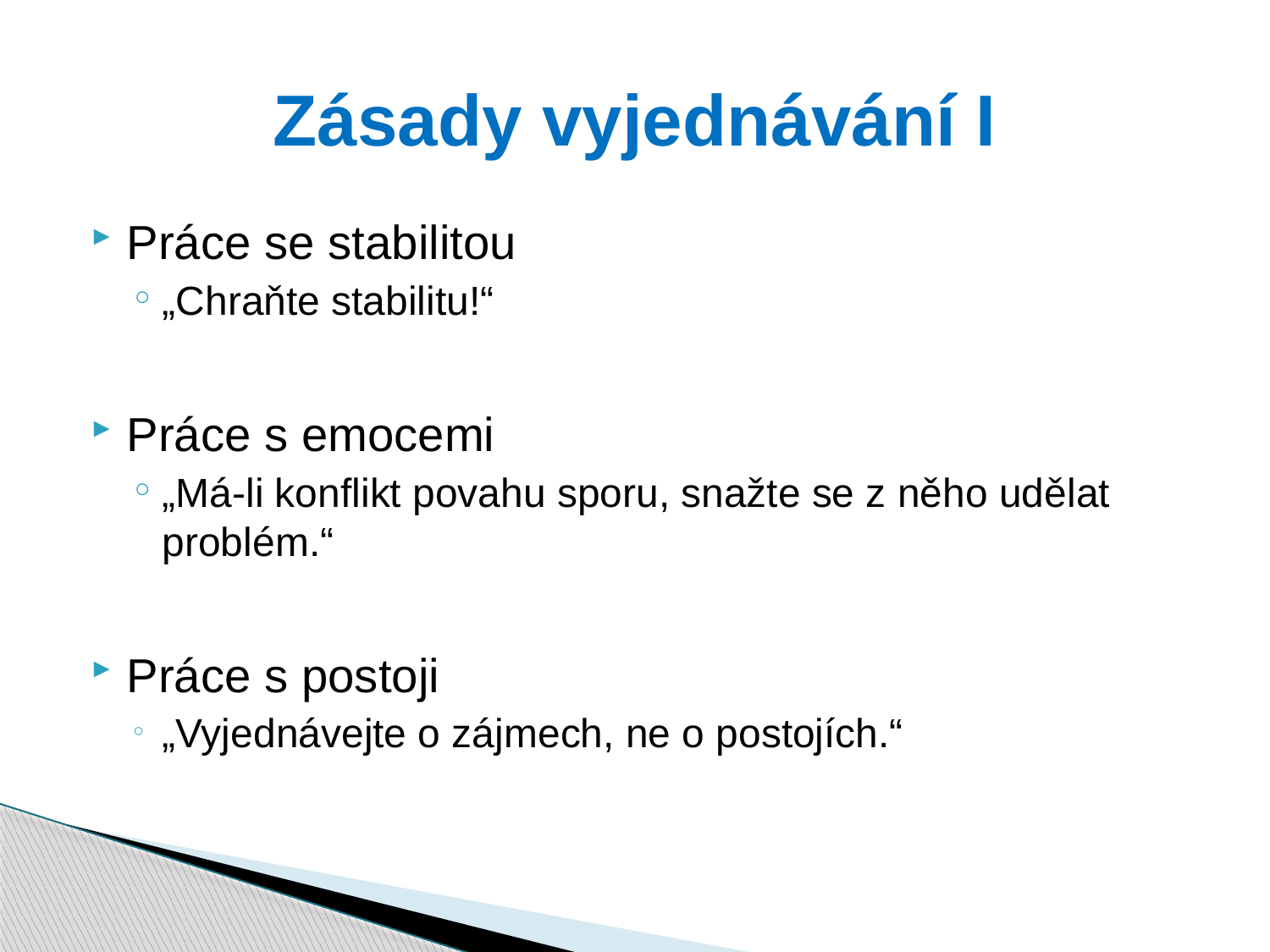

# Zásady vyjednávání I
Práce se stabilitou
„Chraňte stabilitu!“

Práce s emocemi
„Má-li konflikt povahu sporu, snažte se z něho udělat problém.“

Práce s postoji
„Vyjednávejte o zájmech, ne o postojích.“